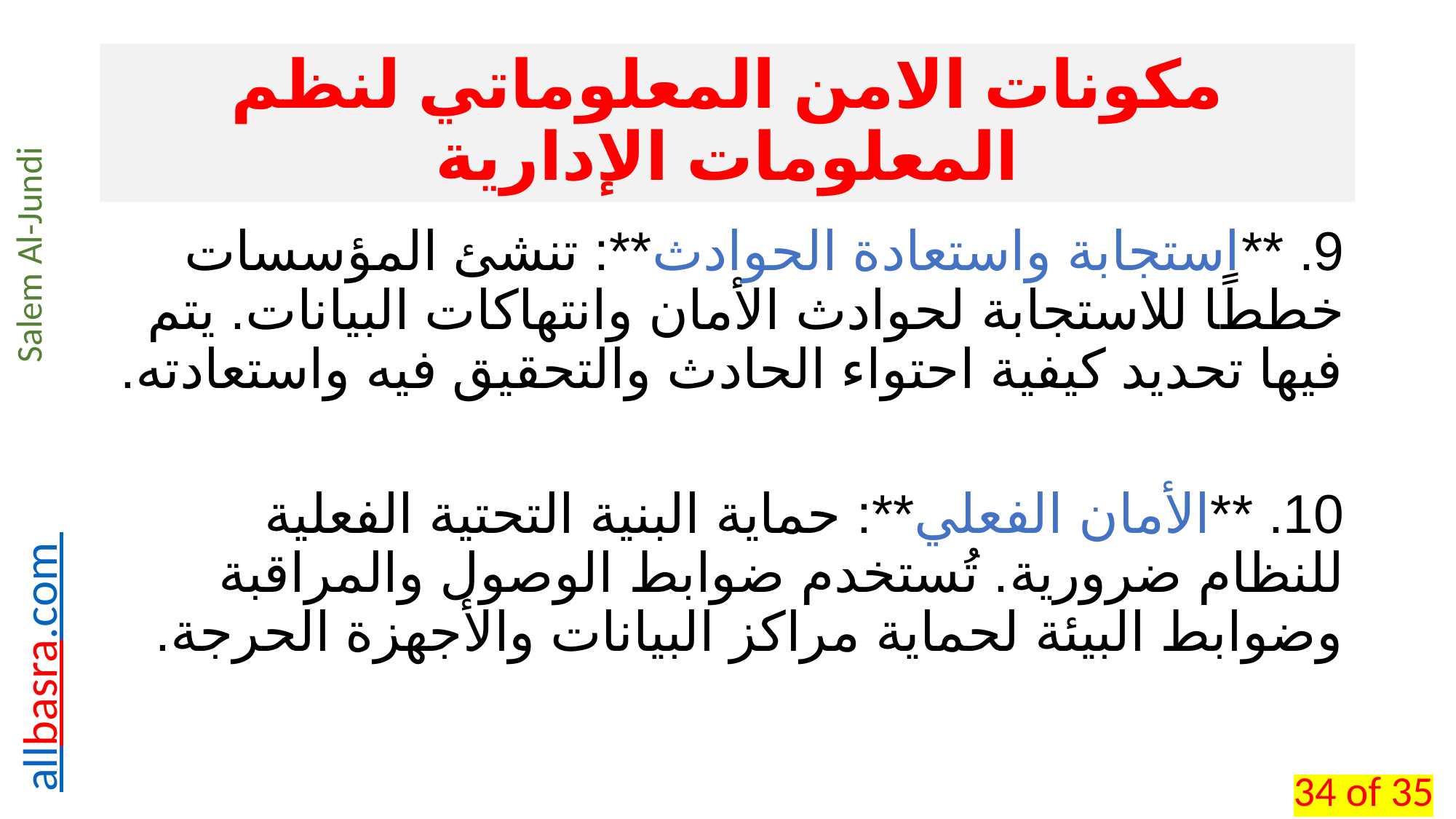

# مكونات الامن المعلوماتي لنظم المعلومات الإدارية
9. **استجابة واستعادة الحوادث**: تنشئ المؤسسات خططًا للاستجابة لحوادث الأمان وانتهاكات البيانات. يتم فيها تحديد كيفية احتواء الحادث والتحقيق فيه واستعادته.

10. **الأمان الفعلي**: حماية البنية التحتية الفعلية للنظام ضرورية. تُستخدم ضوابط الوصول والمراقبة وضوابط البيئة لحماية مراكز البيانات والأجهزة الحرجة.
34 of 35